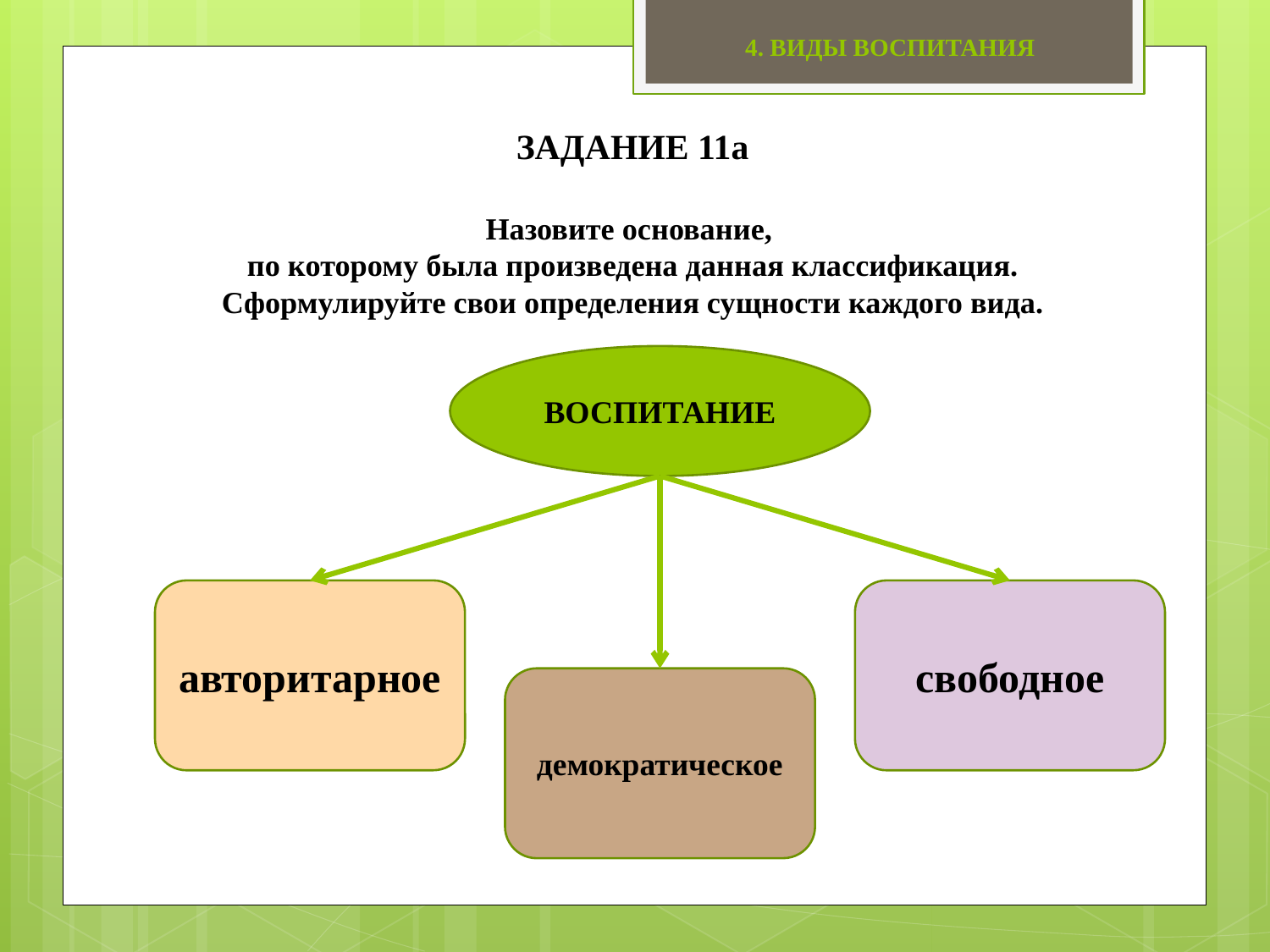

4. ВИДЫ ВОСПИТАНИЯ
# ЗАДАНИЕ 11а Назовите основание, по которому была произведена данная классификация. Сформулируйте свои определения сущности каждого вида.
ВОСПИТАНИЕ
авторитарное
свободное
демократическое